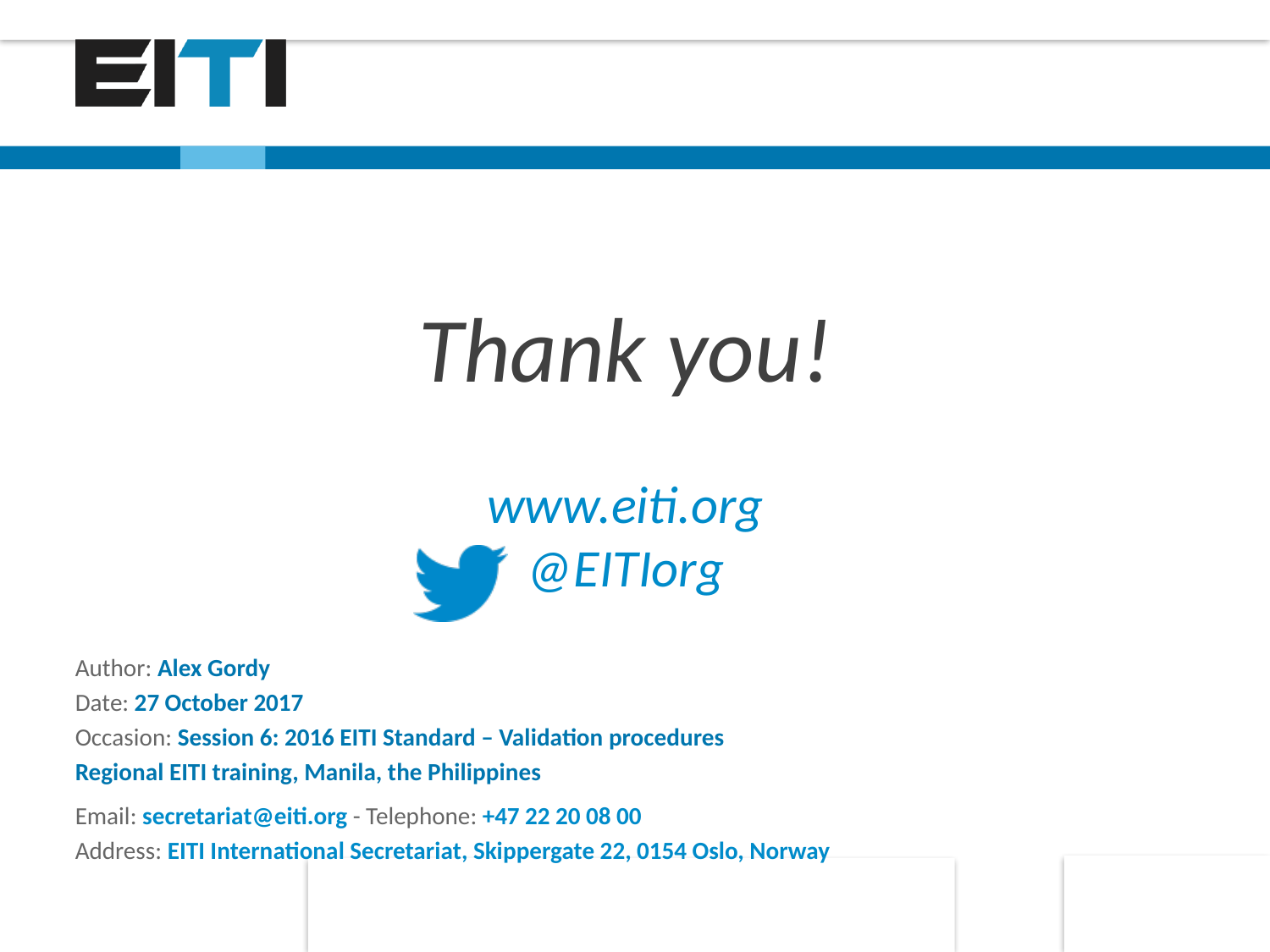

Author: Alex Gordy
Date: 27 October 2017
Occasion: Session 6: 2016 EITI Standard – Validation procedures
Regional EITI training, Manila, the Philippines

Email: secretariat@eiti.org - Telephone: +47 22 20 08 00
Address: EITI International Secretariat, Skippergate 22, 0154 Oslo, Norway